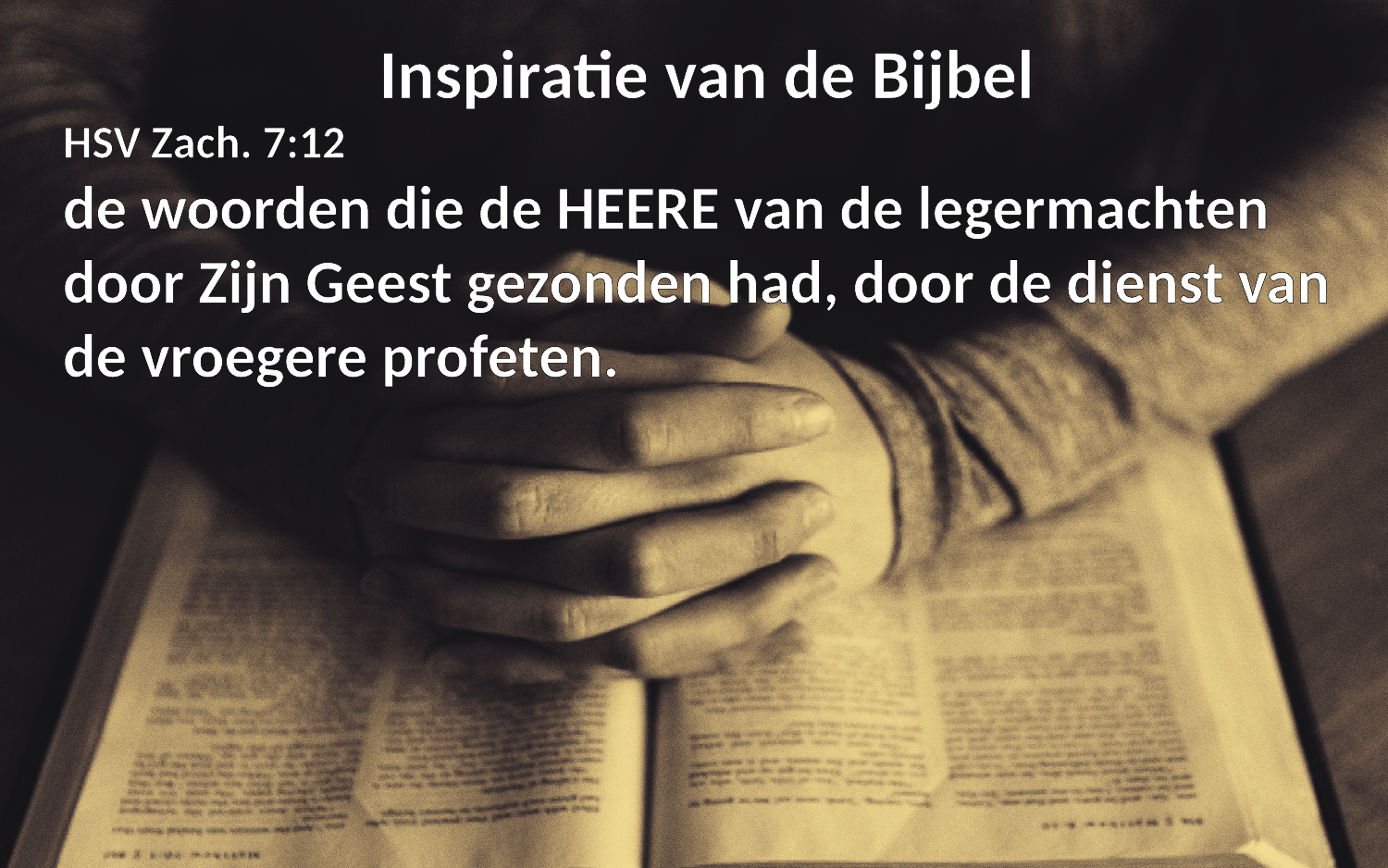

Inspiratie van de Bijbel
HSV Zach. 7:12
de woorden die de HEERE van de legermachten door Zijn Geest gezonden had, door de dienst van de vroegere profeten.